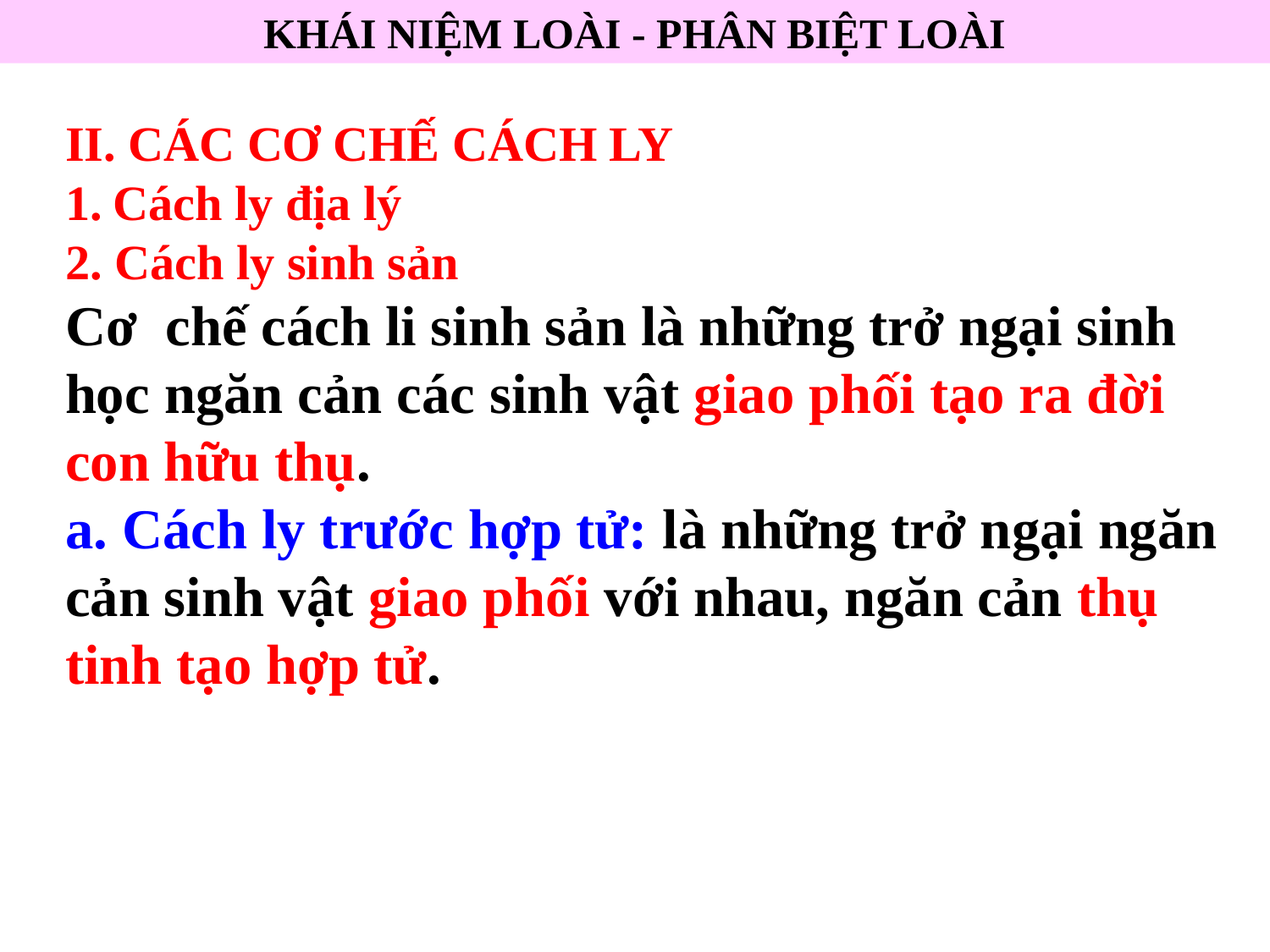

KHÁI NIỆM LOÀI - PHÂN BIỆT LOÀI
II. CÁC CƠ CHẾ CÁCH LY
Cách ly địa l‎ý
2. Cách ly sinh sản
Cơ  chế cách li sinh sản là những trở ngại sinh
học ngăn cản các sinh vật giao phối tạo ra đời
con hữu thụ.
a. Cách ly trước hợp tử: là những trở ngại ngăn
cản sinh vật giao phối với nhau, ngăn cản thụ
tinh tạo hợp tử.